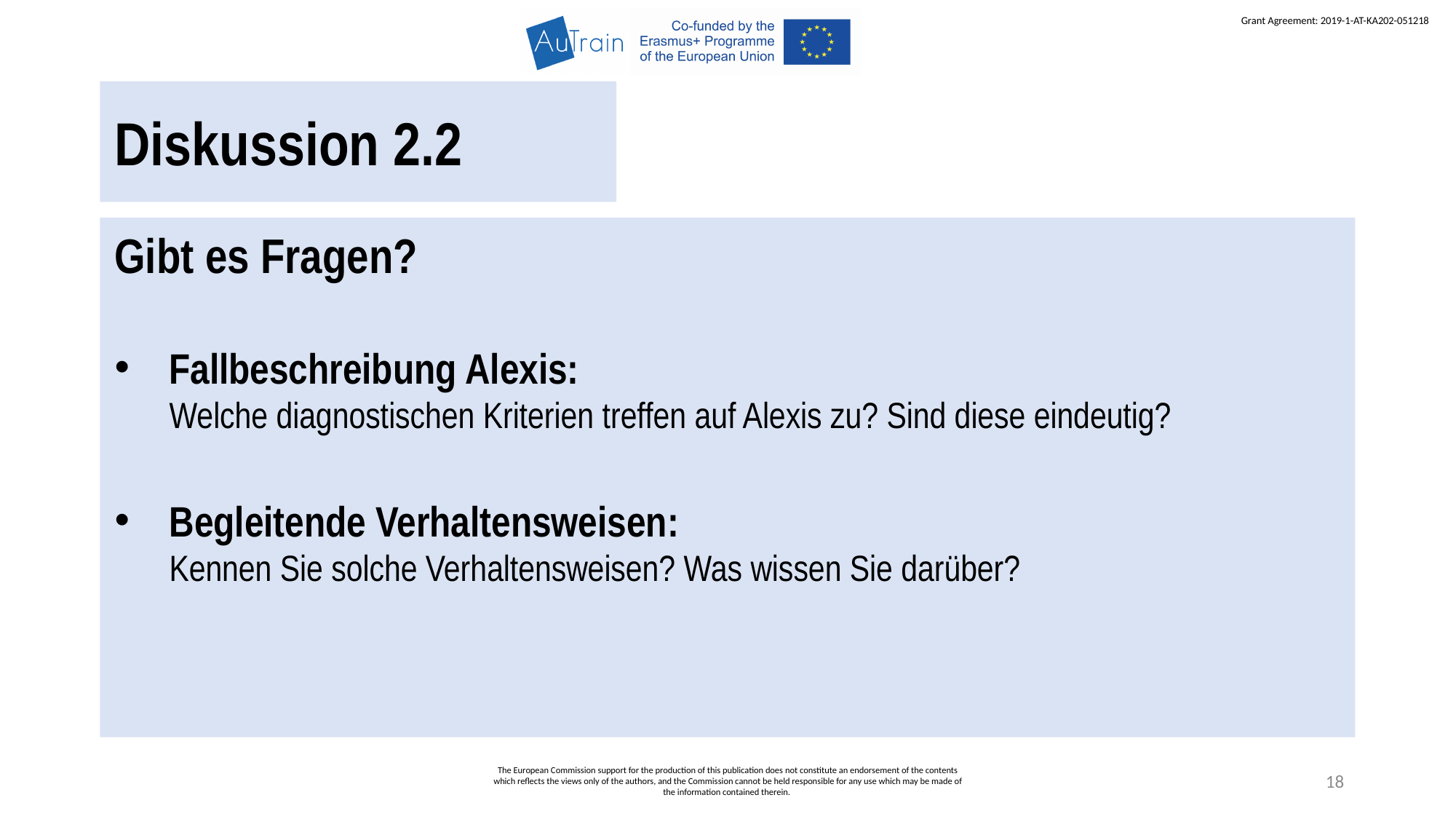

Diskussion 2.2
Gibt es Fragen?

Fallbeschreibung Alexis:
Welche diagnostischen Kriterien treffen auf Alexis zu? Sind diese eindeutig?

Begleitende Verhaltensweisen:
Kennen Sie solche Verhaltensweisen? Was wissen Sie darüber?

The European Commission support for the production of this publication does not constitute an endorsement of the contents which reflects the views only of the authors, and the Commission cannot be held responsible for any use which may be made of the information contained therein.
18